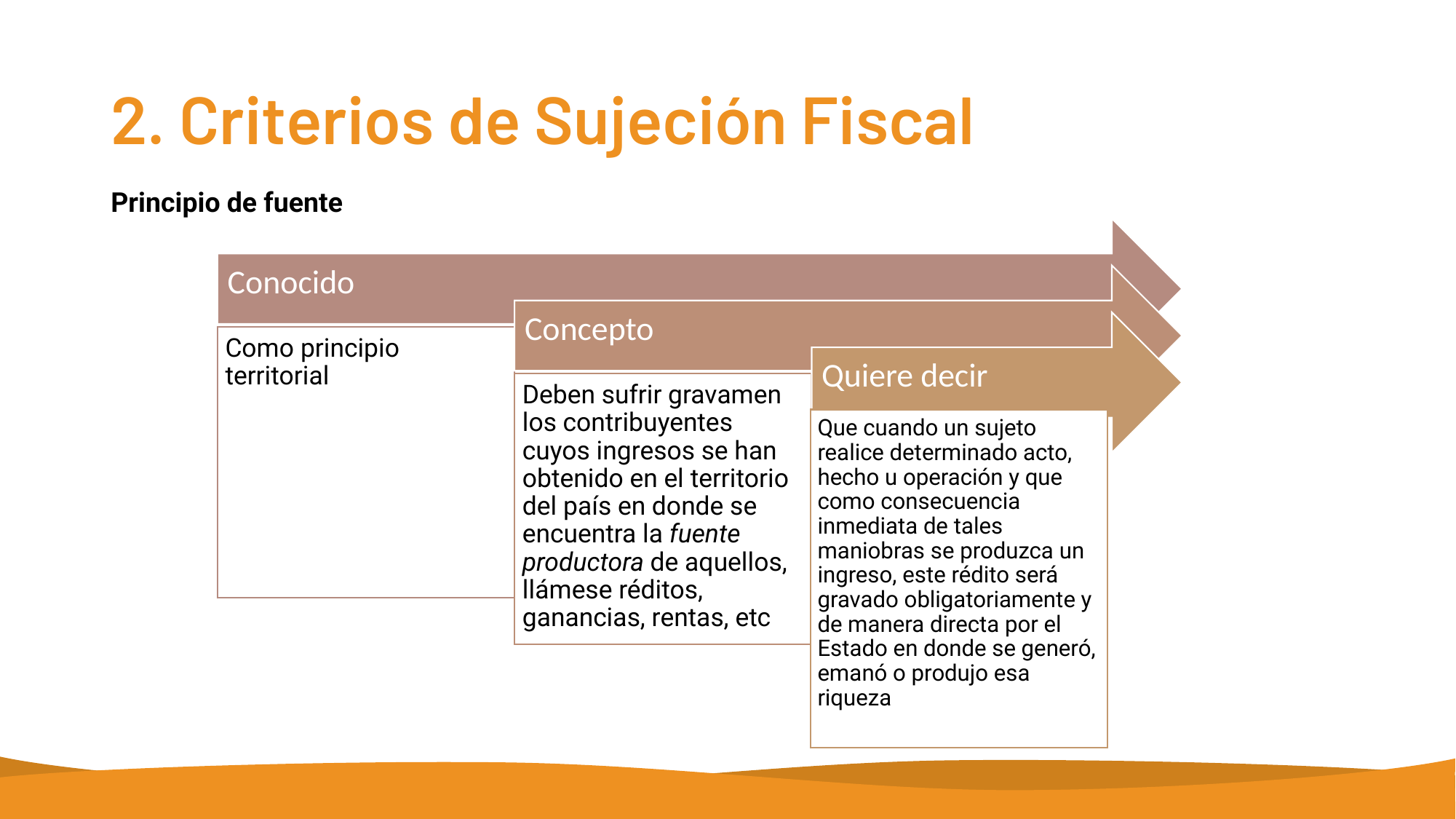

# 2. Criterios de Sujeción Fiscal
Conocido
Como principio territorial
Concepto
Deben sufrir gravamen los contribuyentes cuyos ingresos se han obtenido en el territorio del país en donde se encuentra la fuente productora de aquellos, llámese réditos, ganancias, rentas, etc
Quiere decir
Que cuando un sujeto realice determinado acto, hecho u operación y que como consecuencia inmediata de tales maniobras se produzca un ingreso, este rédito será gravado obligatoriamente y de manera directa por el Estado en donde se generó, emanó o produjo esa riqueza
Principio de fuente